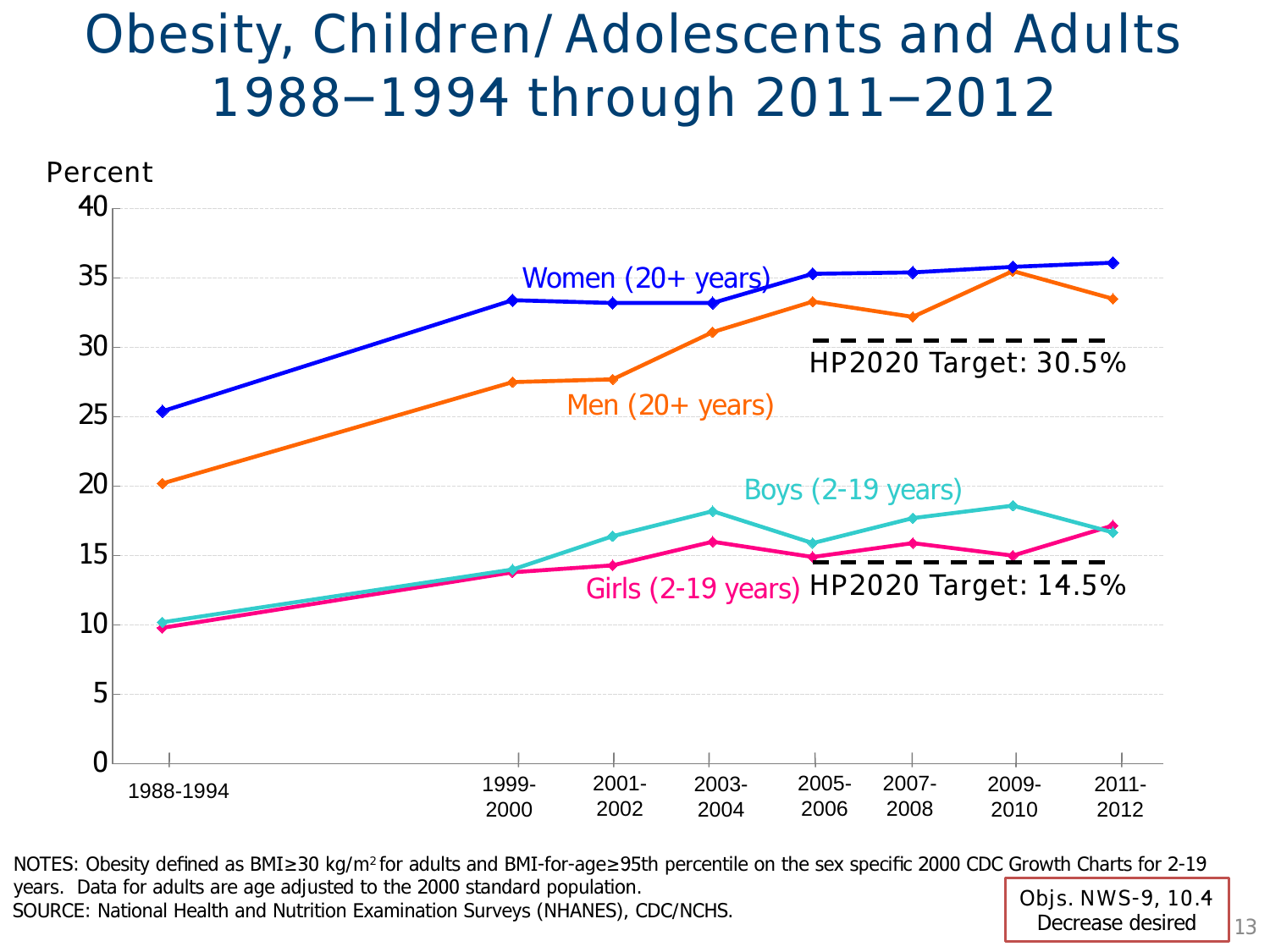

# Obesity, Children/Adolescents and Adults 1988–1994 through 2011–2012
Percent

### Chart

| Category | Girls | NWS-10.4_Target | Men | Boys | Women | NWS-9_Target |
|---|---|---|---|---|---|---|
| 1990 | None | None | None | None | None | None |
| 1991 | 9.8 | None | 20.2 | 10.2 | 25.4 | None |
|  | None | None | None | None | None | None |
|  | None | None | None | None | None | None |
|  | None | None | None | None | None | None |
|  | None | None | None | None | None | None |
|  | None | None | None | None | None | None |
|  | None | None | None | None | None | None |
| 2000 | 13.8 | None | 27.5 | 14.0 | 33.4 | None |
|  | None | None | None | None | None | None |
| 2002 | 14.3 | None | 27.7 | 16.4 | 33.2 | None |
|   | None | None | None | None | None | None |
| 2004 | 16.0 | None | 31.1 | 18.2 | 33.2 | None |
|  | None | None | None | None | None | None |
| 2006 | 14.9 | 14.5 | 33.3 | 15.9 | 35.3 | 30.5 |
|  | None | None | None | None | None | None |
| 2008 | 15.9 | 14.5 | 32.2 | 17.7 | 35.4 | 30.5 |
|  | None | None | None | None | None | None |
| 2010 | 15.0 | 14.5 | 35.5 | 18.6 | 35.8 | 30.5 |
|  | None | None | None | None | None | None |
| 2012 | 17.16801471 | 14.5 | 33.5 | 16.67220548 | 36.1 | 30.5 |
| 2013 | None | None | None | None | None | None |
Women (20+ years)
HP2020 Target: 30.5%
Men (20+ years)
Boys (2-19 years)
HP2020 Target: 14.5%
Girls (2-19 years)

2005-
2006
2007-
2008
2001-
2002
1988-1994
1999-2000
2003-
2004
2009-
2010
2011-
2012
NOTES: Obesity defined as BMI≥30 kg/m2 for adults and BMI-for-age≥95th percentile on the sex specific 2000 CDC Growth Charts for 2-19 years.  Data for adults are age adjusted to the 2000 standard population.
Objs. NWS-9, 10.4
Decrease desired

SOURCE: National Health and Nutrition Examination Surveys (NHANES), CDC/NCHS.
13